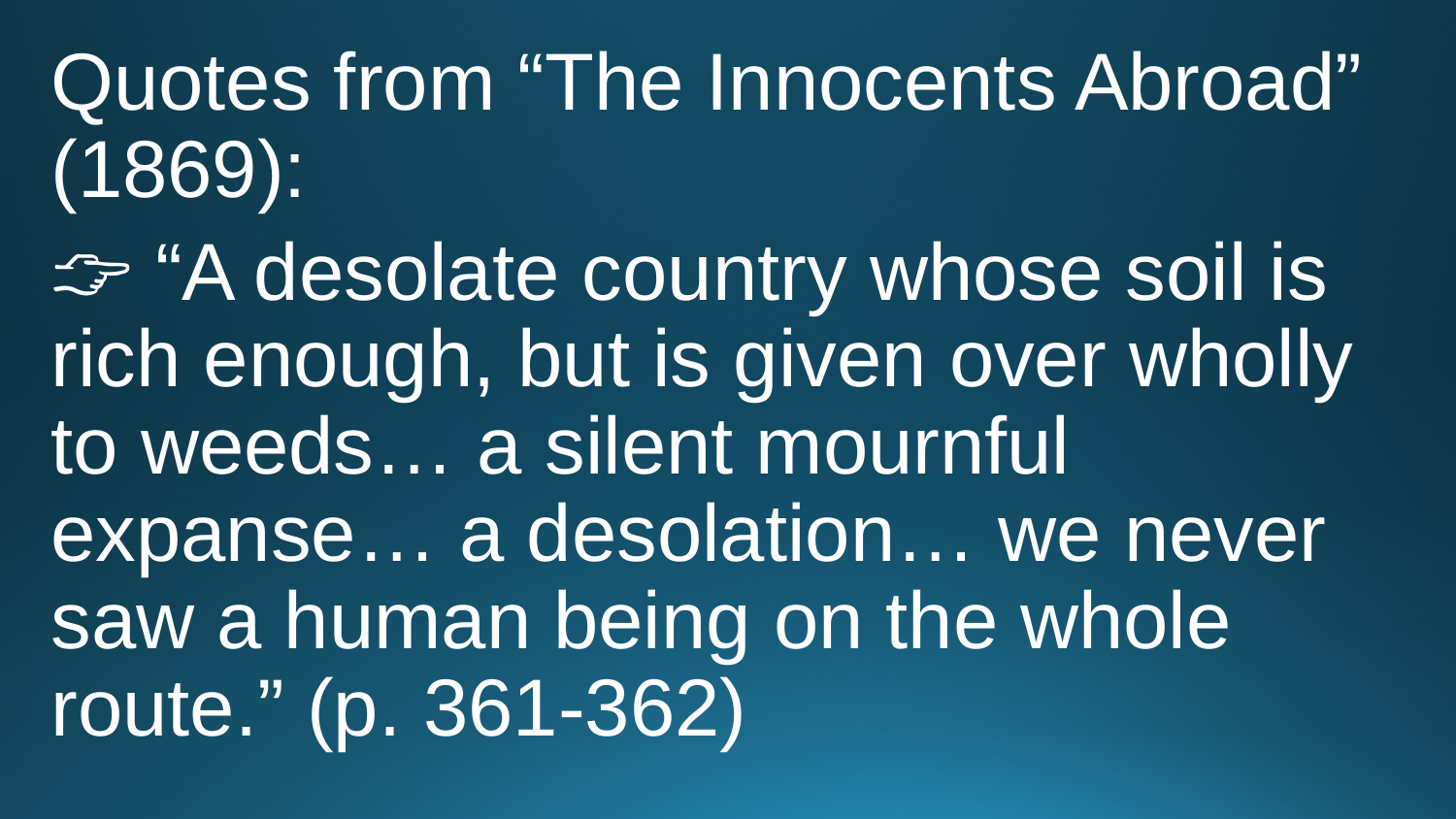

Quotes from “The Innocents Abroad” (1869):
👉 “A desolate country whose soil is rich enough, but is given over wholly to weeds… a silent mournful expanse… a desolation… we never saw a human being on the whole route.” (p. 361-362)